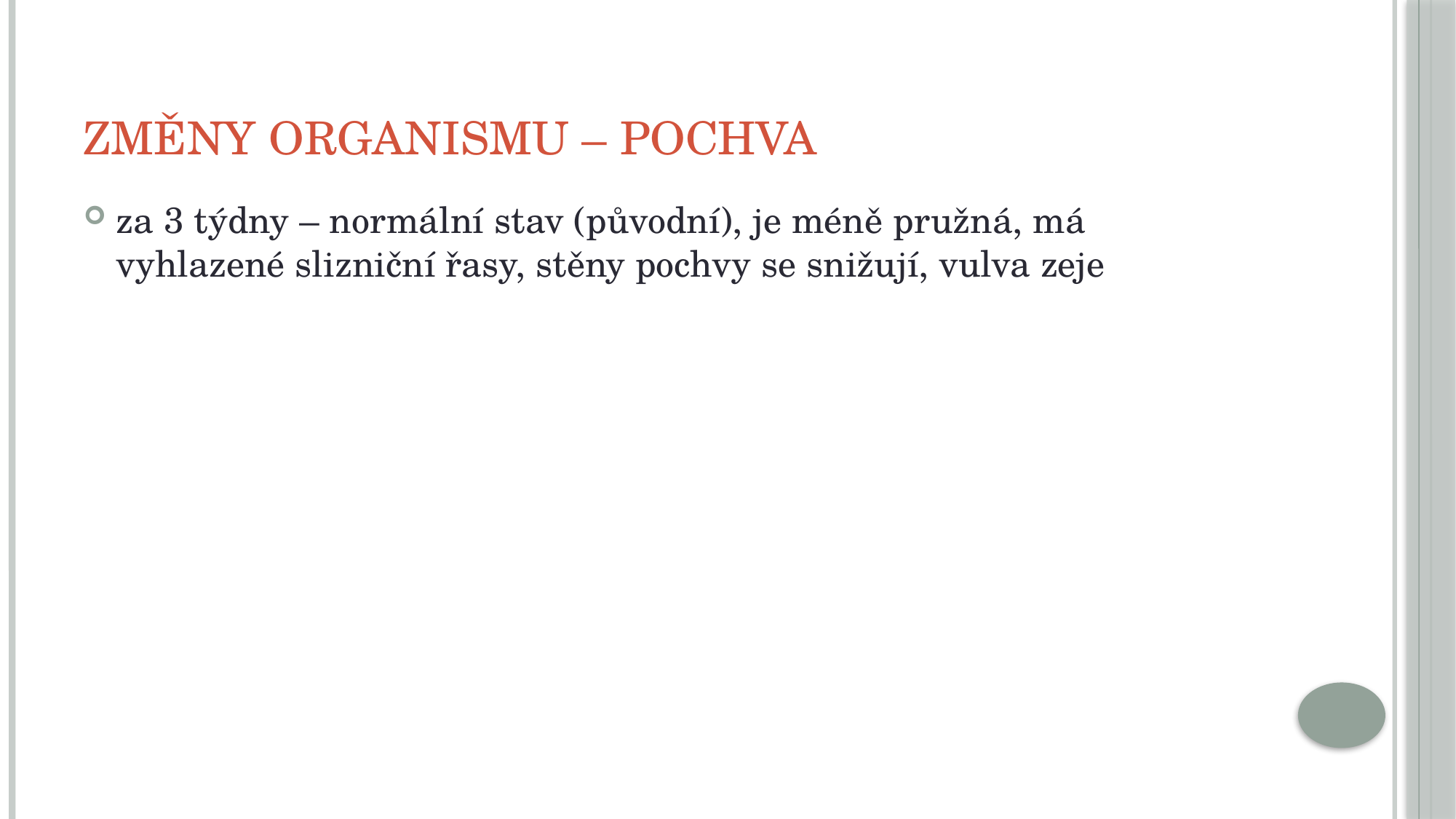

# Změny organismu – pochva
za 3 týdny – normální stav (původní), je méně pružná, má vyhlazené slizniční řasy, stěny pochvy se snižují, vulva zeje